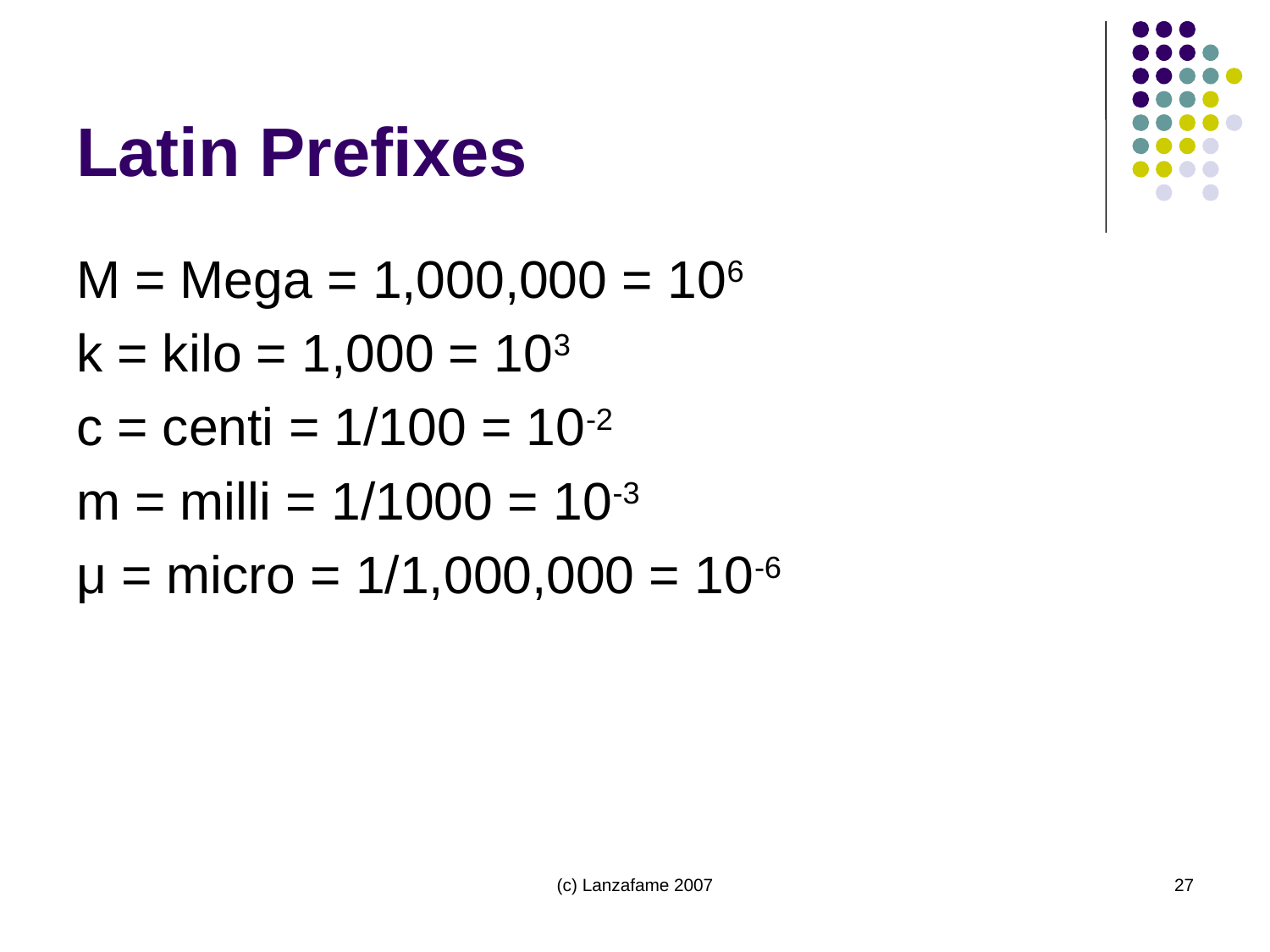

# Latin Prefixes
M = Mega = 1,000,000 = 106
k = kilo = 1,000 = 103
c = centi = 1/100 = 10-2
m = milli = 1/1000 = 10-3
μ = micro = 1/1,000,000 = 10-6
(c) Lanzafame 2007
27